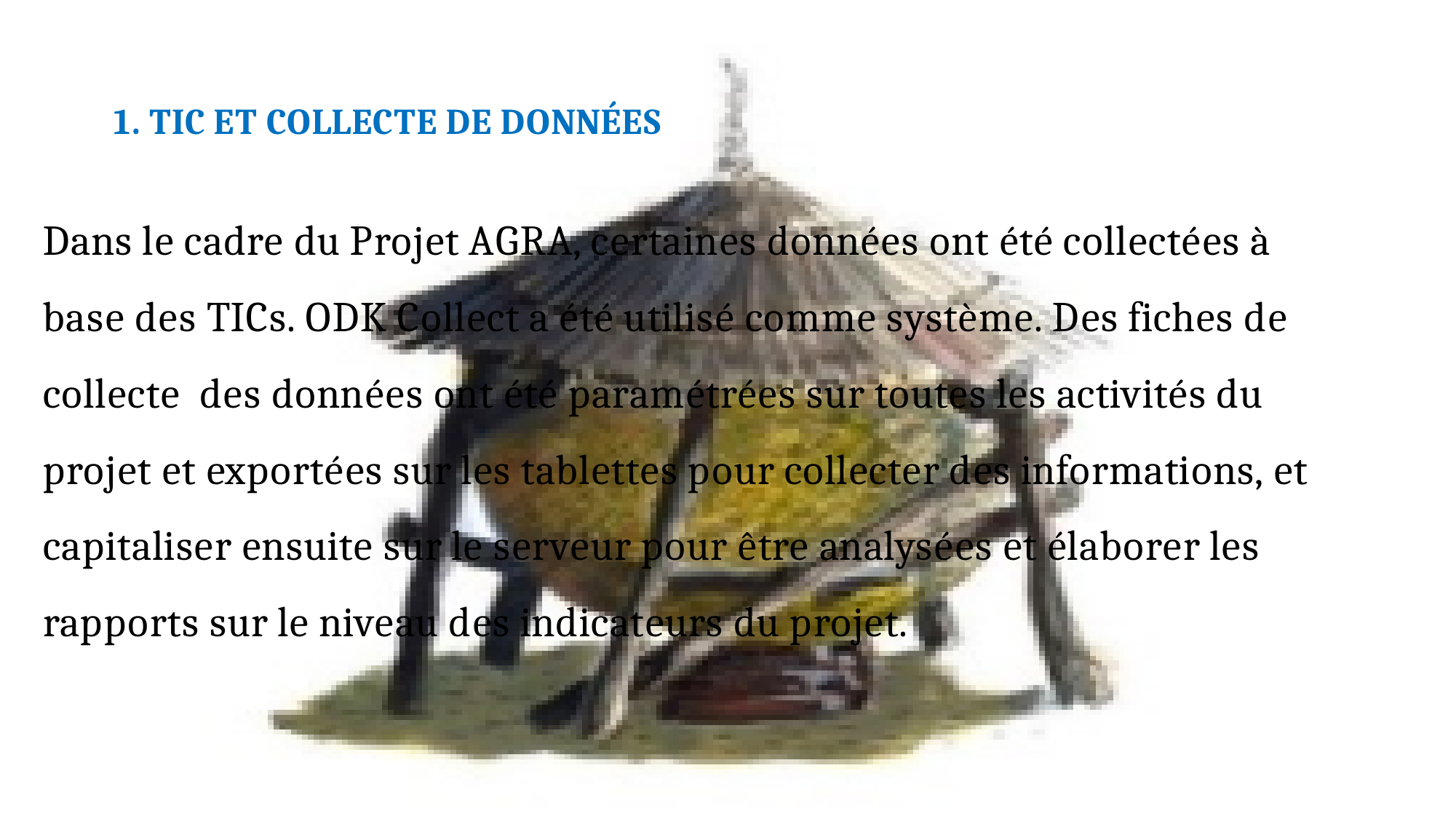

# 1. TIC ET COLLECTE DE DONNÉES
Dans le cadre du Projet AGRA, certaines données ont été collectées à base des TICs. ODK Collect a été utilisé comme système. Des fiches de collecte  des données ont été paramétrées sur toutes les activités du projet et exportées sur les tablettes pour collecter des informations, et capitaliser ensuite sur le serveur pour être analysées et élaborer les rapports sur le niveau des indicateurs du projet.